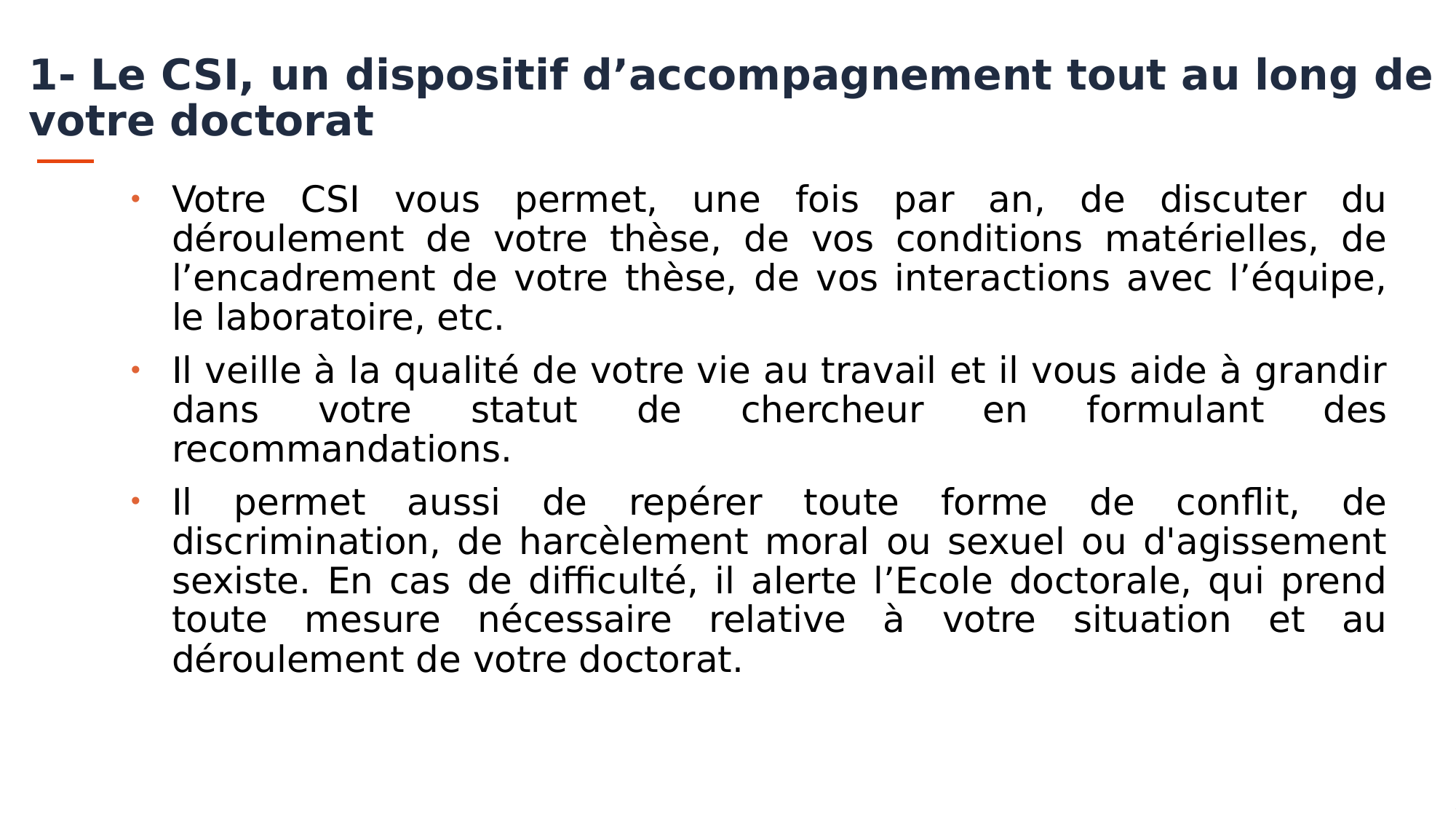

# 1- Le CSI, un dispositif d’accompagnement tout au long de votre doctorat
Votre CSI vous permet, une fois par an, de discuter du déroulement de votre thèse, de vos conditions matérielles, de l’encadrement de votre thèse, de vos interactions avec l’équipe, le laboratoire, etc.
Il veille à la qualité de votre vie au travail et il vous aide à grandir dans votre statut de chercheur en formulant des recommandations.
Il permet aussi de repérer toute forme de conflit, de discrimination, de harcèlement moral ou sexuel ou d'agissement sexiste. En cas de difficulté, il alerte l’Ecole doctorale, qui prend toute mesure nécessaire relative à votre situation et au déroulement de votre doctorat.

Scolarité Inscription
-
Diplomation
Département formations
Espace convivialité Doctorants